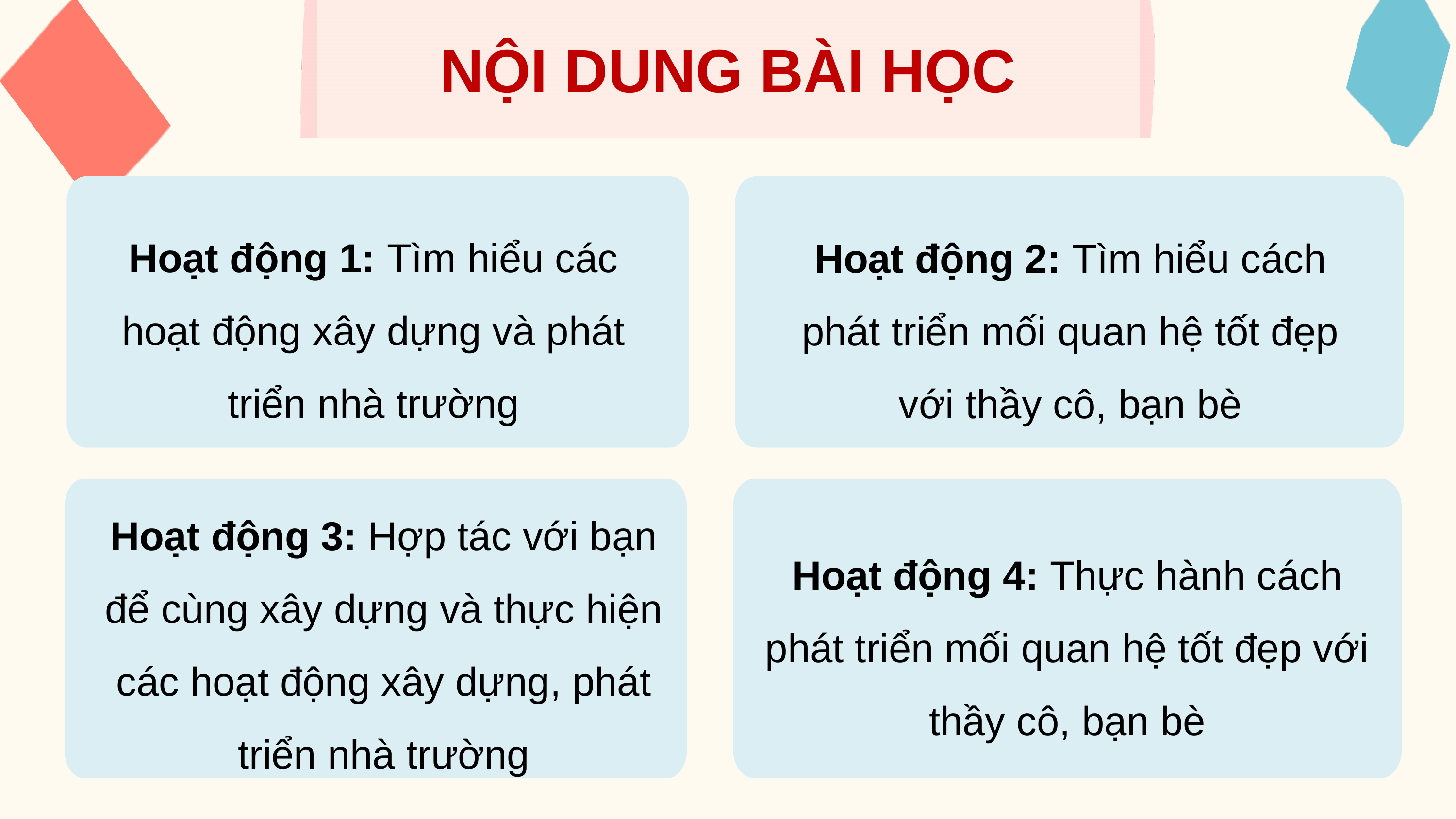

NỘI DUNG BÀI HỌC

Hoạt động 1: Tìm hiểu các hoạt động xây dựng và phát triển nhà trường

Hoạt động 2: Tìm hiểu cách phát triển mối quan hệ tốt đẹp với thầy cô, bạn bè

Hoạt động 4: Thực hành cách phát triển mối quan hệ tốt đẹp với thầy cô, bạn bè

Hoạt động 3: Hợp tác với bạn để cùng xây dựng và thực hiện các hoạt động xây dựng, phát triển nhà trường